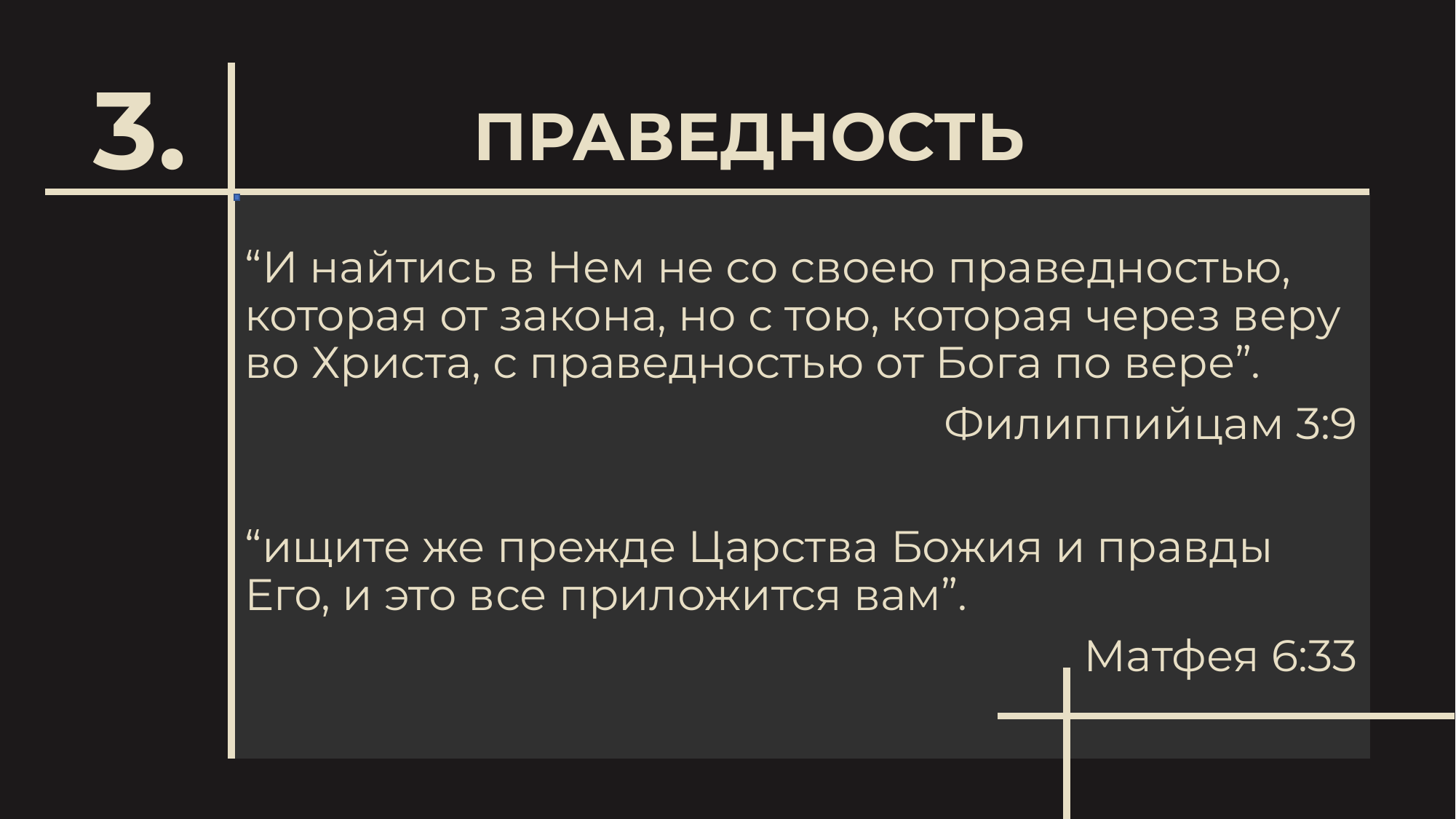

ПРАВЕДНОСТЬ
# 3.

“И найтись в Нем не со своею праведностью, которая от закона, но с тою, которая через веру во Христа, с праведностью от Бога по вере”.
Филиппийцам 3:9

“ищите же прежде Царства Божия и правды Его, и это все приложится вам”.
Матфея 6:33